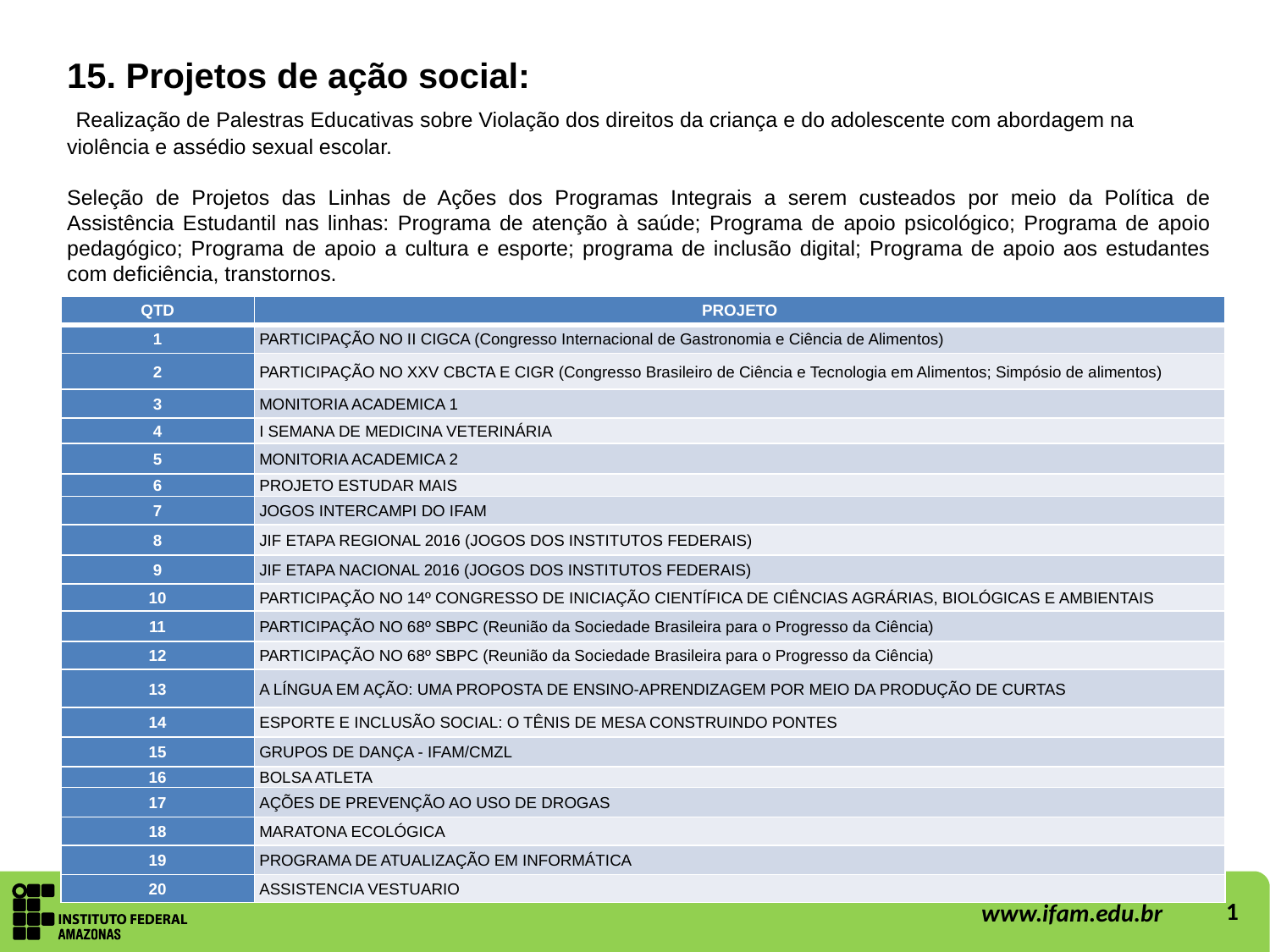

15. Projetos de ação social:
 Realização de Palestras Educativas sobre Violação dos direitos da criança e do adolescente com abordagem na violência e assédio sexual escolar.

Seleção de Projetos das Linhas de Ações dos Programas Integrais a serem custeados por meio da Política de Assistência Estudantil nas linhas: Programa de atenção à saúde; Programa de apoio psicológico; Programa de apoio pedagógico; Programa de apoio a cultura e esporte; programa de inclusão digital; Programa de apoio aos estudantes com deficiência, transtornos.

| QTD | PROJETO |
| --- | --- |
| 1 | PARTICIPAÇÃO NO II CIGCA (Congresso Internacional de Gastronomia e Ciência de Alimentos) |
| 2 | PARTICIPAÇÃO NO XXV CBCTA E CIGR (Congresso Brasileiro de Ciência e Tecnologia em Alimentos; Simpósio de alimentos) |
| 3 | MONITORIA ACADEMICA 1 |
| 4 | I SEMANA DE MEDICINA VETERINÁRIA |
| 5 | MONITORIA ACADEMICA 2 |
| 6 | PROJETO ESTUDAR MAIS |
| 7 | JOGOS INTERCAMPI DO IFAM |
| 8 | JIF ETAPA REGIONAL 2016 (JOGOS DOS INSTITUTOS FEDERAIS) |
| 9 | JIF ETAPA NACIONAL 2016 (JOGOS DOS INSTITUTOS FEDERAIS) |
| 10 | PARTICIPAÇÃO NO 14º CONGRESSO DE INICIAÇÃO CIENTÍFICA DE CIÊNCIAS AGRÁRIAS, BIOLÓGICAS E AMBIENTAIS |
| 11 | PARTICIPAÇÃO NO 68º SBPC (Reunião da Sociedade Brasileira para o Progresso da Ciência) |
| 12 | PARTICIPAÇÃO NO 68º SBPC (Reunião da Sociedade Brasileira para o Progresso da Ciência) |
| 13 | A LÍNGUA EM AÇÃO: UMA PROPOSTA DE ENSINO-APRENDIZAGEM POR MEIO DA PRODUÇÃO DE CURTAS |
| 14 | ESPORTE E INCLUSÃO SOCIAL: O TÊNIS DE MESA CONSTRUINDO PONTES |
| 15 | GRUPOS DE DANÇA - IFAM/CMZL |
| 16 | BOLSA ATLETA |
| 17 | AÇÕES DE PREVENÇÃO AO USO DE DROGAS |
| 18 | MARATONA ECOLÓGICA |
| 19 | PROGRAMA DE ATUALIZAÇÃO EM INFORMÁTICA |
| 20 | ASSISTENCIA VESTUARIO |

1
www.ifam.edu.br